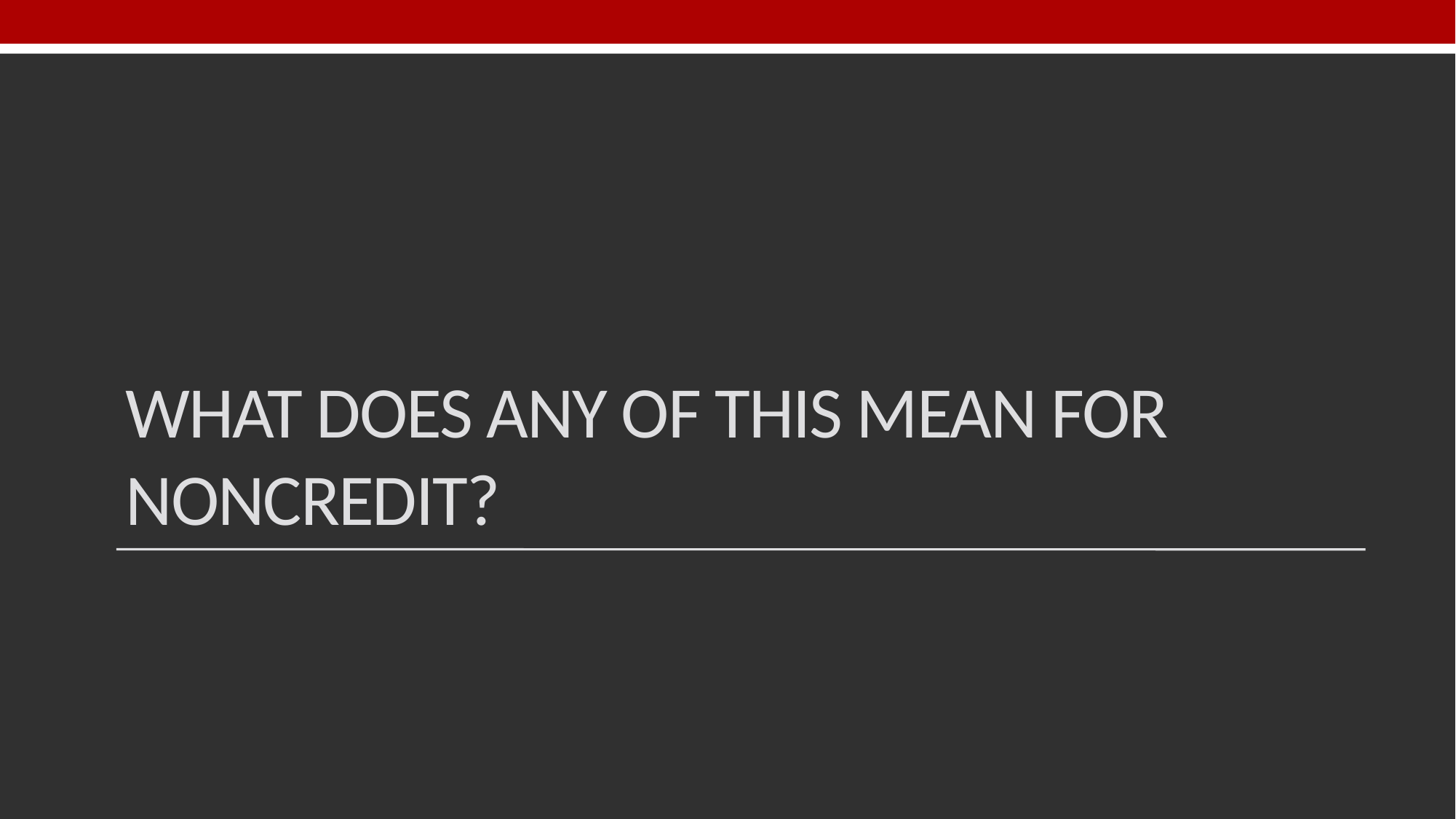

# What does any of this mean for noncredit?